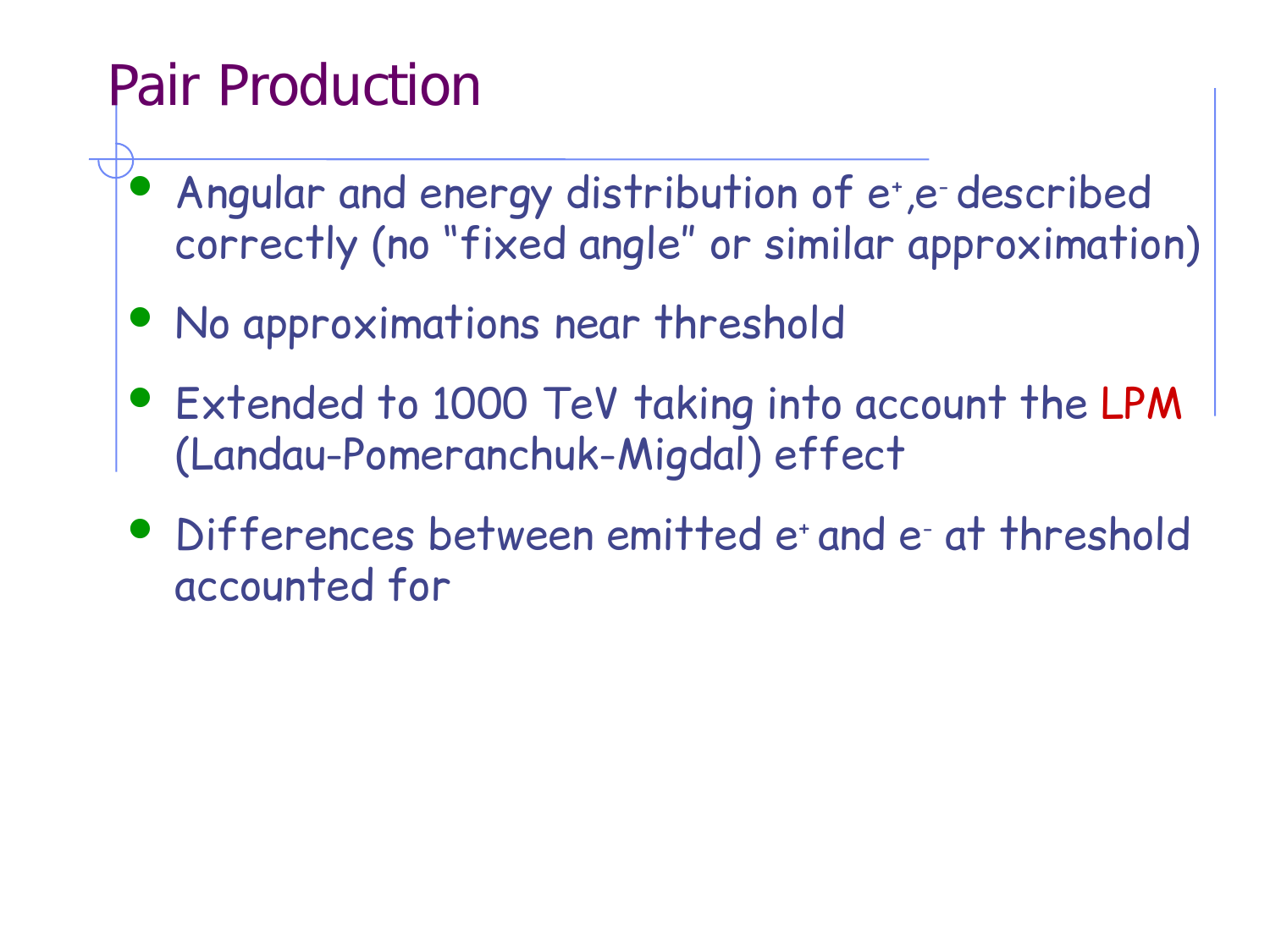

# Pair Production
Angular and energy distribution of e+,e- described correctly (no “fixed angle” or similar approximation)
No approximations near threshold
Extended to 1000 TeV taking into account the LPM (Landau-Pomeranchuk-Migdal) effect
Differences between emitted e+ and e- at threshold accounted for